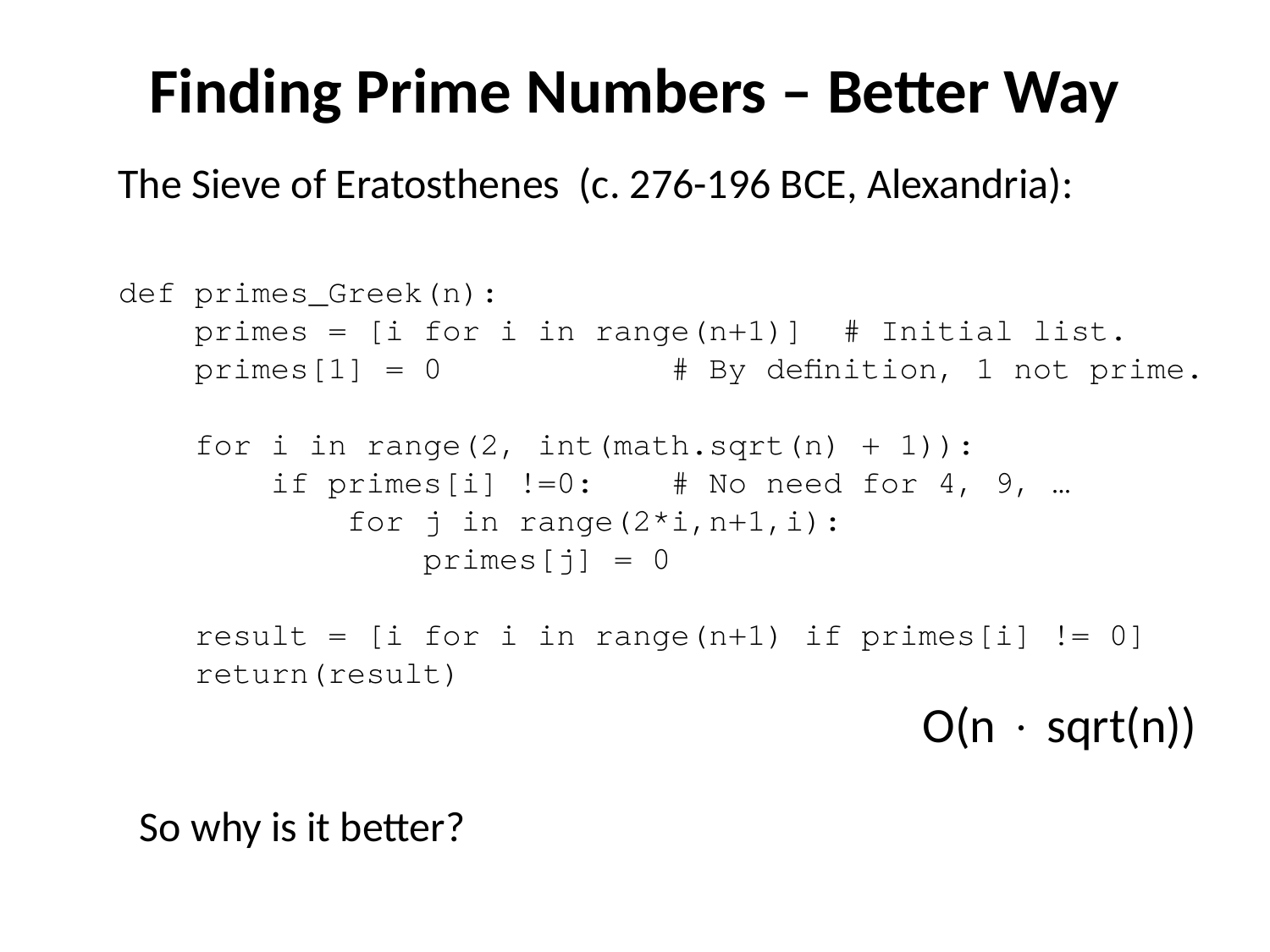

# Finding Prime Numbers – Better Way
The Sieve of Eratosthenes  (c. 276-196 BCE, Alexandria):
def primes_Greek(n):
    primes = [i for i in range(n+1)]  # Initial list.
    primes[1] = 0            # By definition, 1 not prime.

    for i in range(2, int(math.sqrt(n) + 1)):
        if primes[i] !=0:    # No need for 4, 9, …
            for j in range(2*i,n+1,i):
                primes[j] = 0

    result = [i for i in range(n+1) if primes[i] != 0]
    return(result)

O(n ⋅ sqrt(n))
So why is it better?